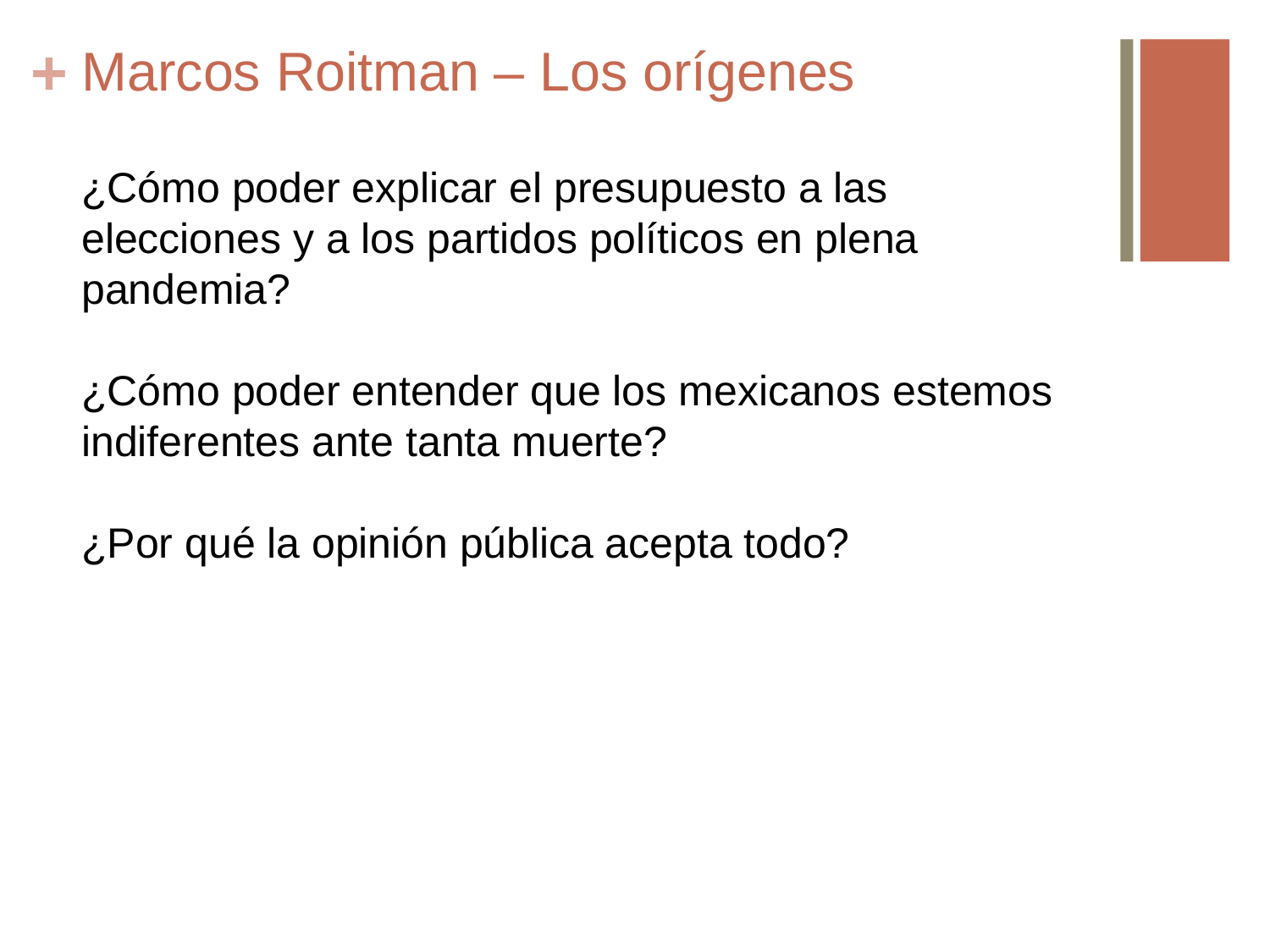

# Marcos Roitman – Los orígenes
¿Cómo poder explicar el presupuesto a las elecciones y a los partidos políticos en plena pandemia?

¿Cómo poder entender que los mexicanos estemos indiferentes ante tanta muerte?

¿Por qué la opinión pública acepta todo?